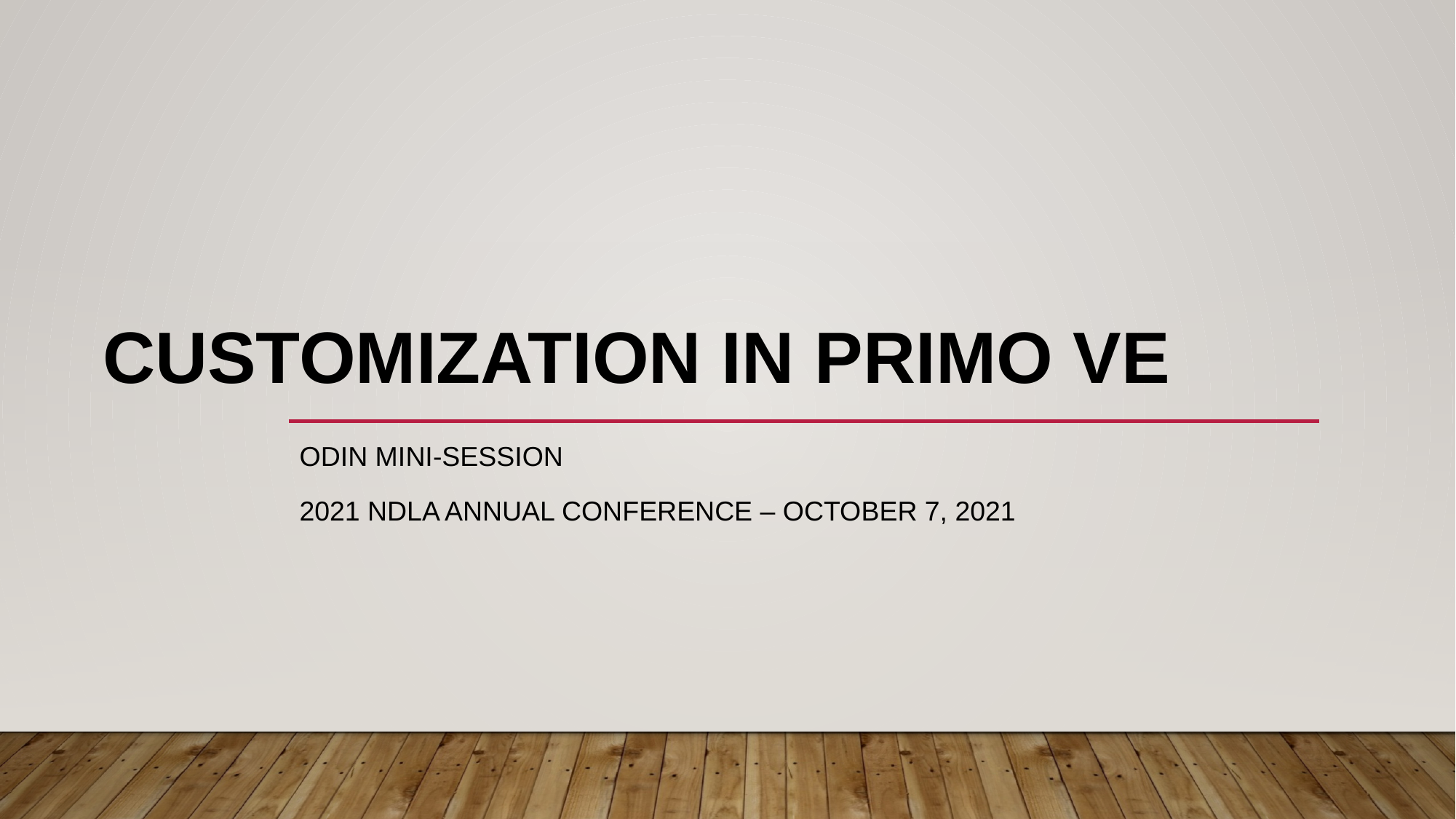

# Customization in primo ve
ODIN mini-session
2021 NDLA Annual conference – October 7, 2021